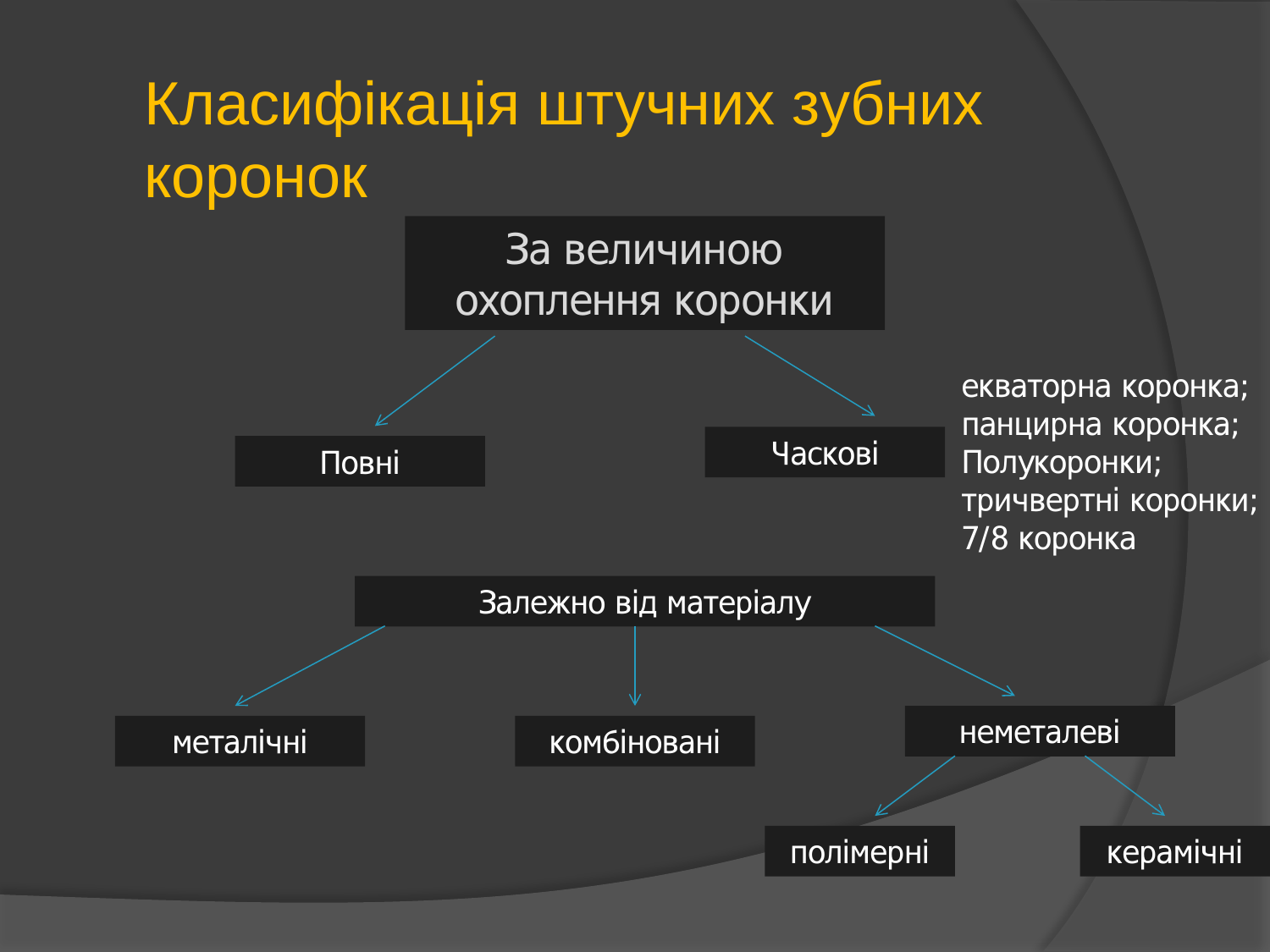

# Класифікація штучних зубних коронок
За величиною охоплення коронки
екваторна коронка;
панцирна коронка;
Полукоронки;
тричвертні коронки;
7/8 коронка
Часкові
Повні
Залежно від матеріалу
неметалеві
металічні
комбіновані
полімерні
керамічні